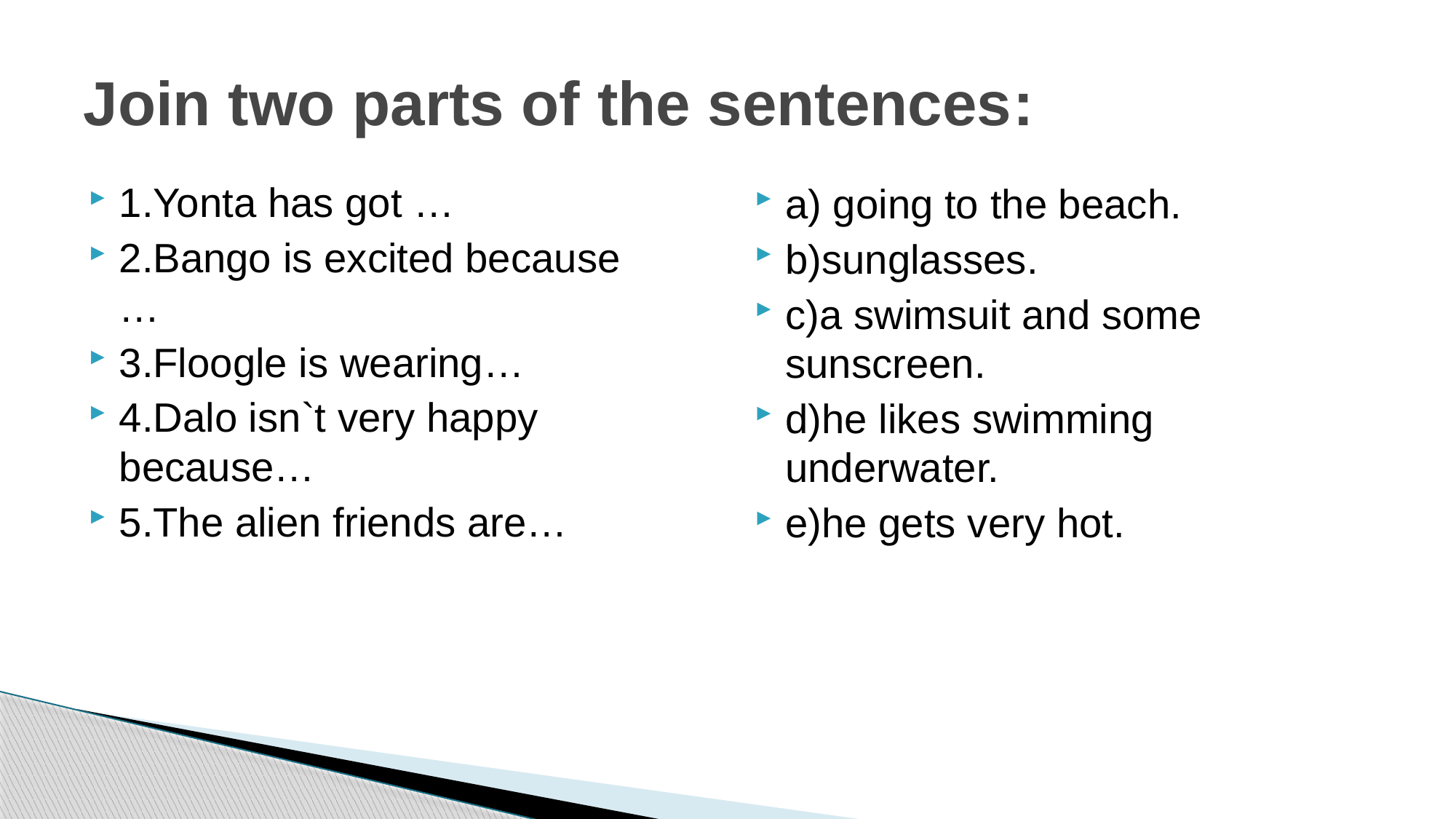

# Join two parts of the sentences:
1.Yonta has got …
2.Bango is excited because …
3.Floogle is wearing…
4.Dalo isn`t very happy because…
5.The alien friends are…

a) going to the beach.
b)sunglasses.
c)a swimsuit and some sunscreen.
d)he likes swimming underwater.
e)he gets very hot.